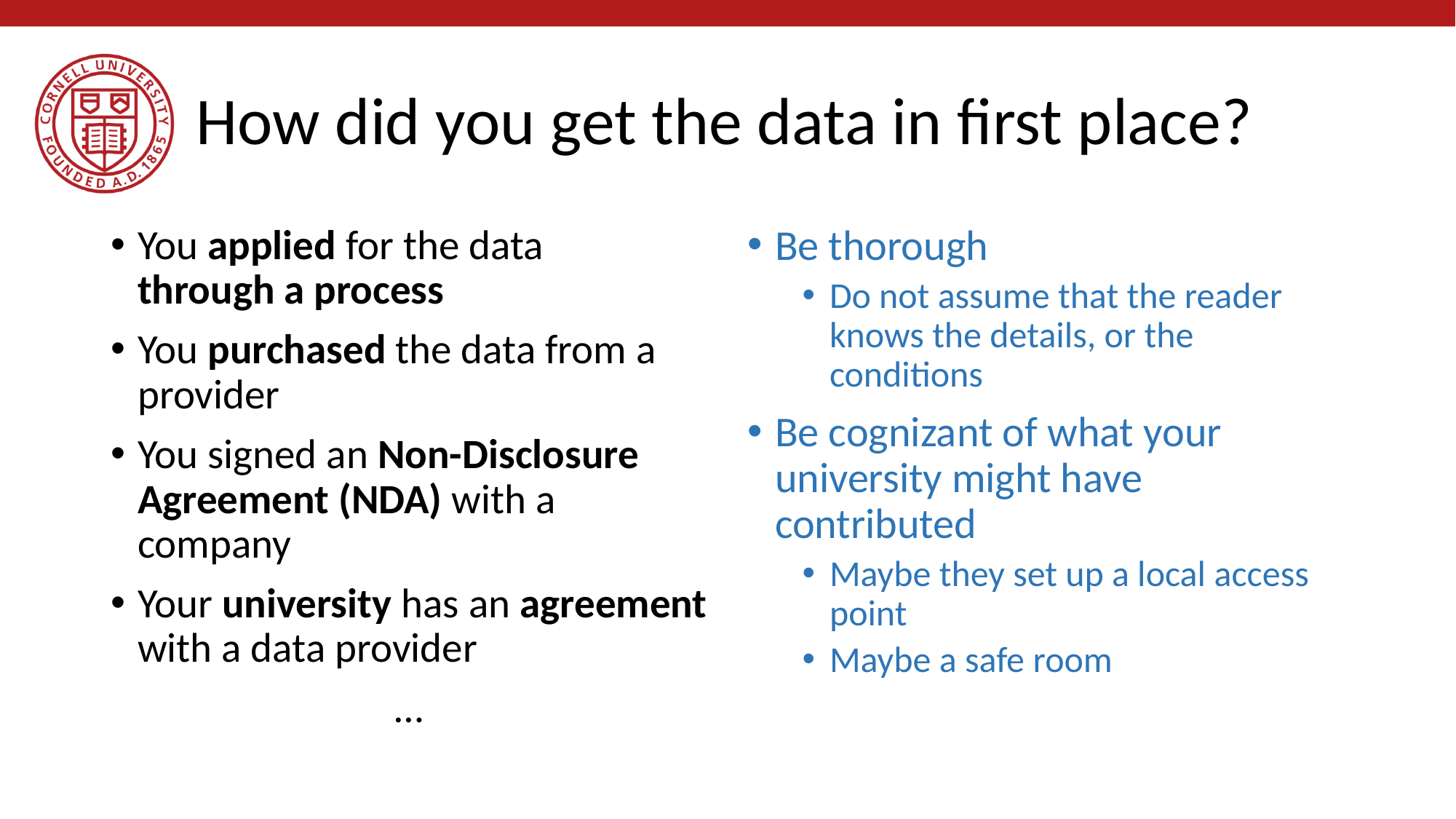

# How did you get the data in first place?
You applied for the data
through a process
You purchased the data from a provider
You signed an Non-Disclosure Agreement (NDA) with a company
Your university has an agreement with a data provider
…
Be thorough
Do not assume that the reader knows the details, or the conditions
Be cognizant of what your university might have contributed
Maybe they set up a local access point
Maybe a safe room